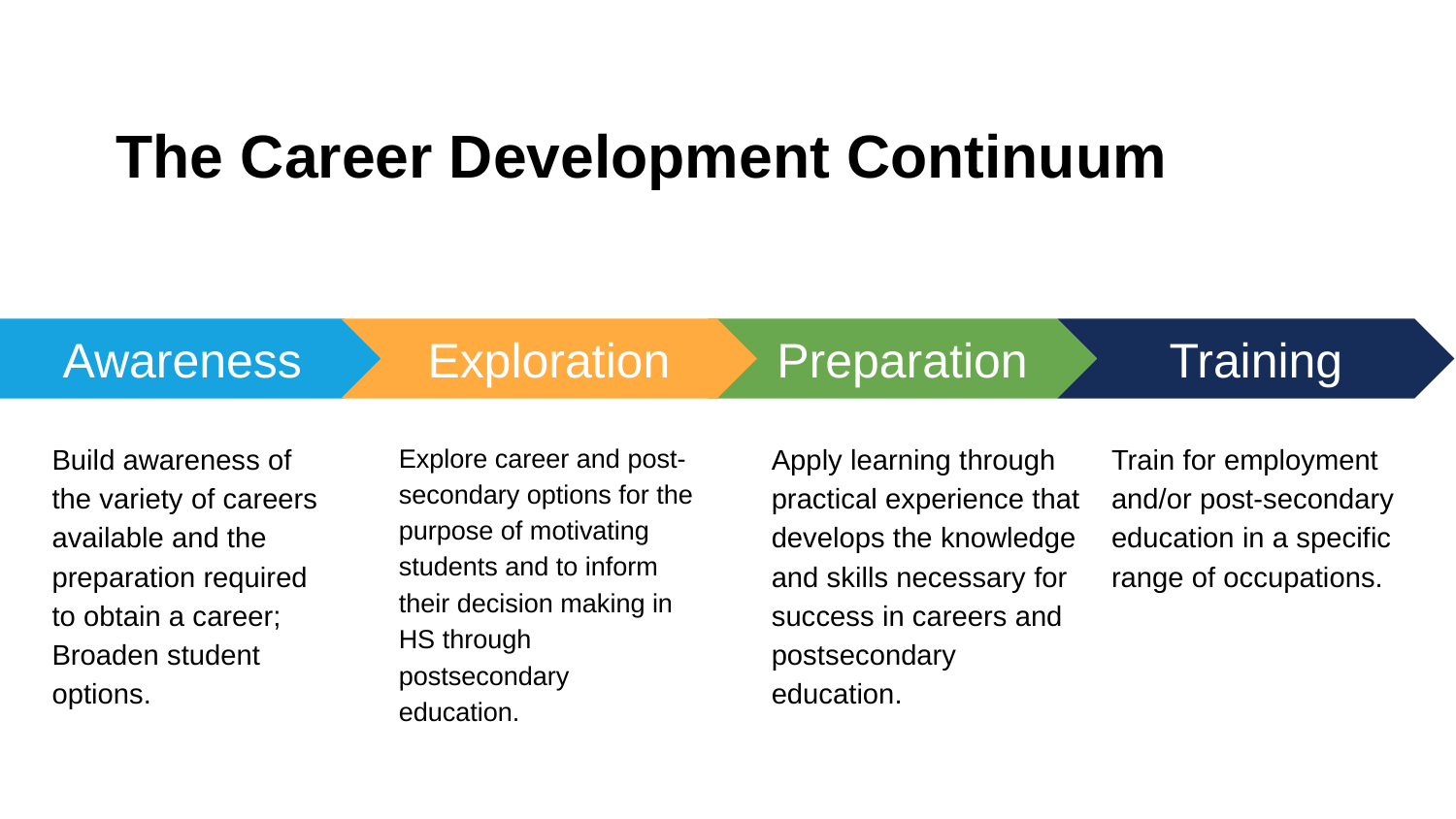

The Career Development Continuum
Training
Train for employment and/or post-secondary education in a specific range of occupations.
Exploration
Explore career and post-secondary options for the purpose of motivating students and to inform their decision making in HS through postsecondary education.
Preparation
Apply learning through practical experience that develops the knowledge and skills necessary for success in careers and postsecondary education.
Awareness
Build awareness of the variety of careers available and the preparation required to obtain a career; Broaden student options.